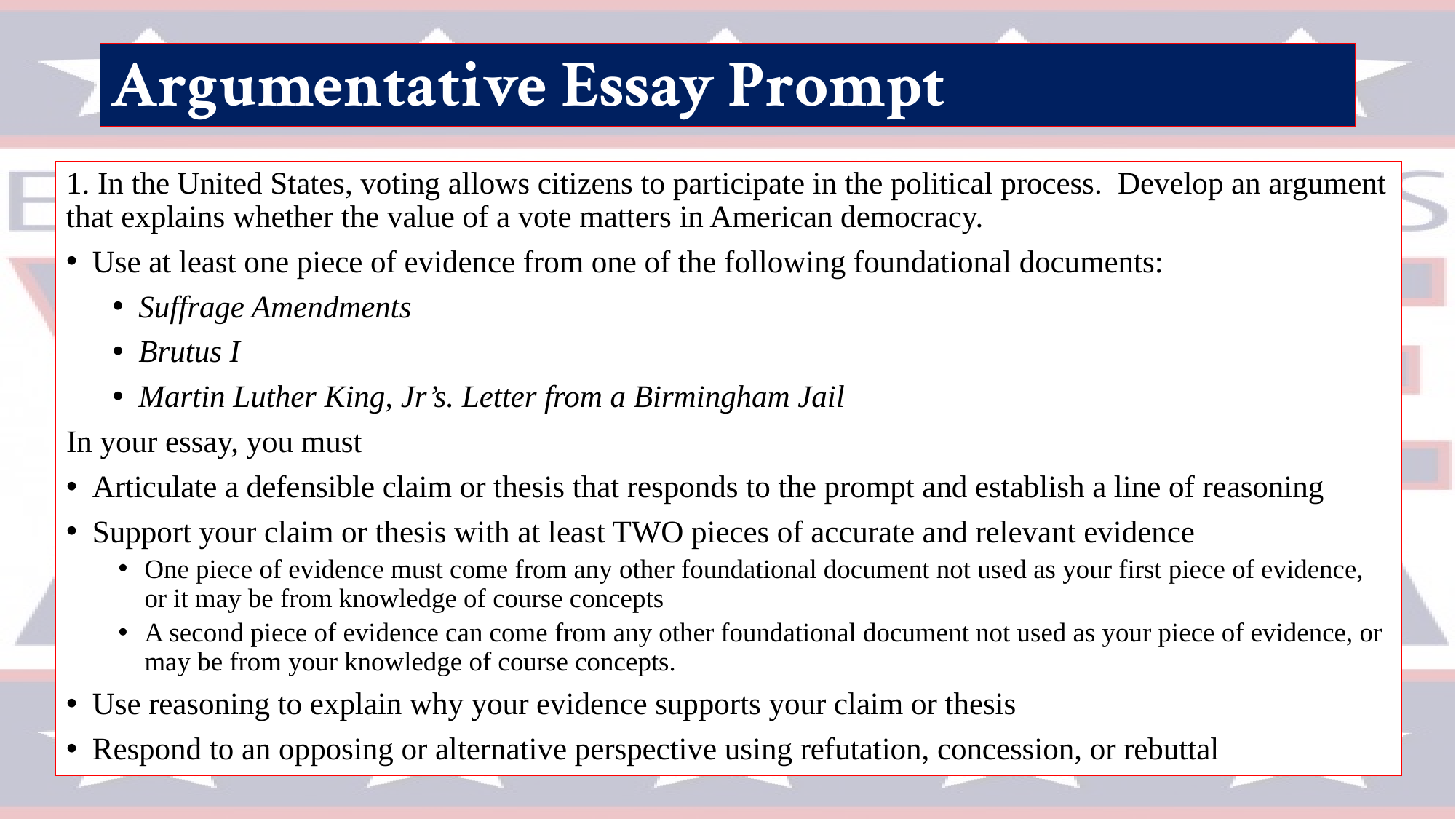

# Argumentative Essay Prompt
1. In the United States, voting allows citizens to participate in the political process.  Develop an argument that explains whether the value of a vote matters in American democracy.
Use at least one piece of evidence from one of the following foundational documents:
Suffrage Amendments
Brutus I
Martin Luther King, Jr’s. Letter from a Birmingham Jail
In your essay, you must
Articulate a defensible claim or thesis that responds to the prompt and establish a line of reasoning
Support your claim or thesis with at least TWO pieces of accurate and relevant evidence
One piece of evidence must come from any other foundational document not used as your first piece of evidence, or it may be from knowledge of course concepts
A second piece of evidence can come from any other foundational document not used as your piece of evidence, or may be from your knowledge of course concepts.
Use reasoning to explain why your evidence supports your claim or thesis
Respond to an opposing or alternative perspective using refutation, concession, or rebuttal